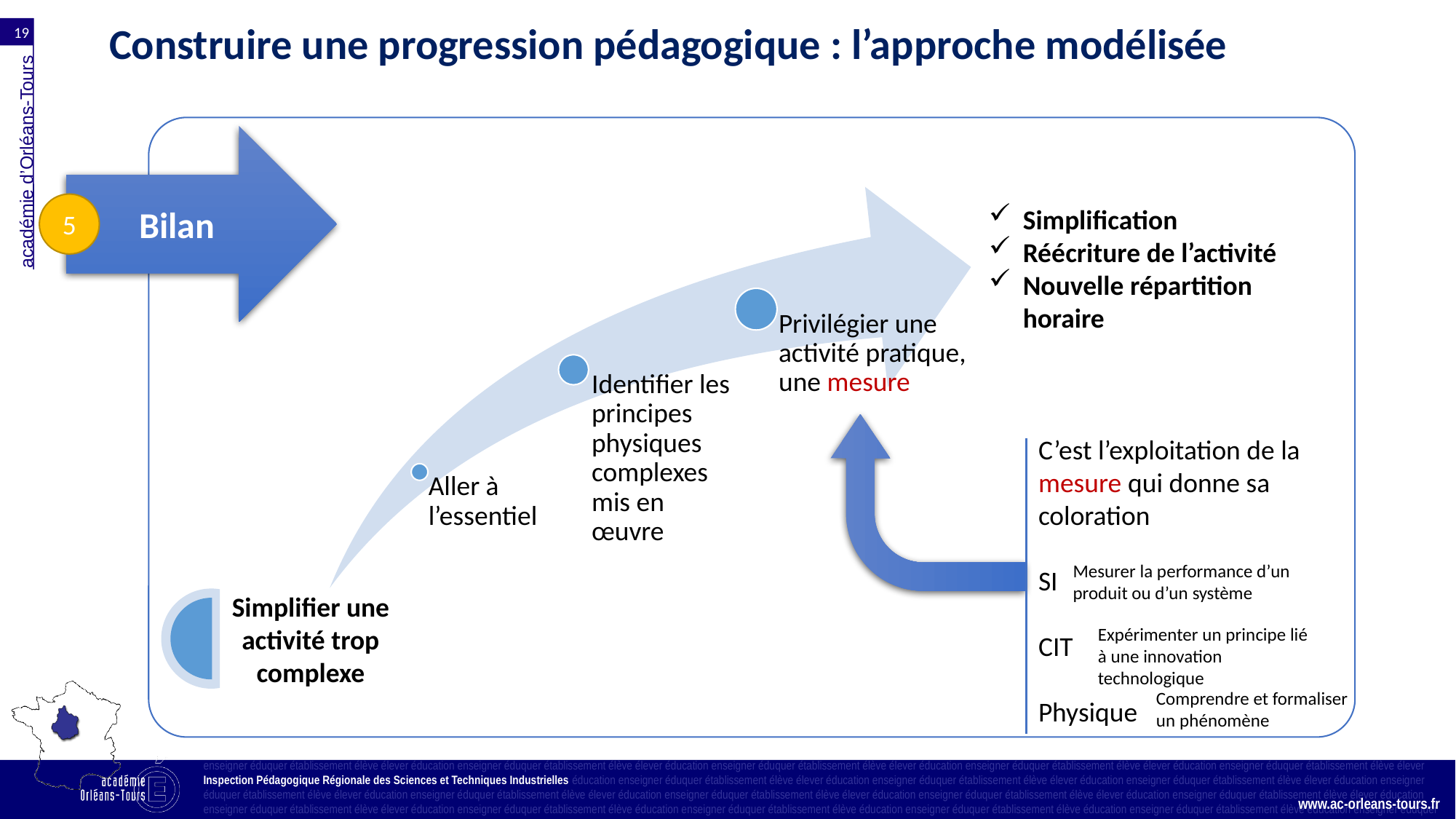

Construire une progression pédagogique : l’approche modélisée

Bilan
Aller à l’essentiel
Identifier les principes physiques complexes mis en œuvre
Privilégier une activité pratique,
une mesure
5
Simplification
Réécriture de l’activité
Nouvelle répartition horaire

C’est l’exploitation de la mesure qui donne sa coloration

SI

CIT

Physique
Mesurer la performance d’un produit ou d’un système
Simplifier une activité trop complexe

Expérimenter un principe lié à une innovation technologique
Comprendre et formaliser un phénomène